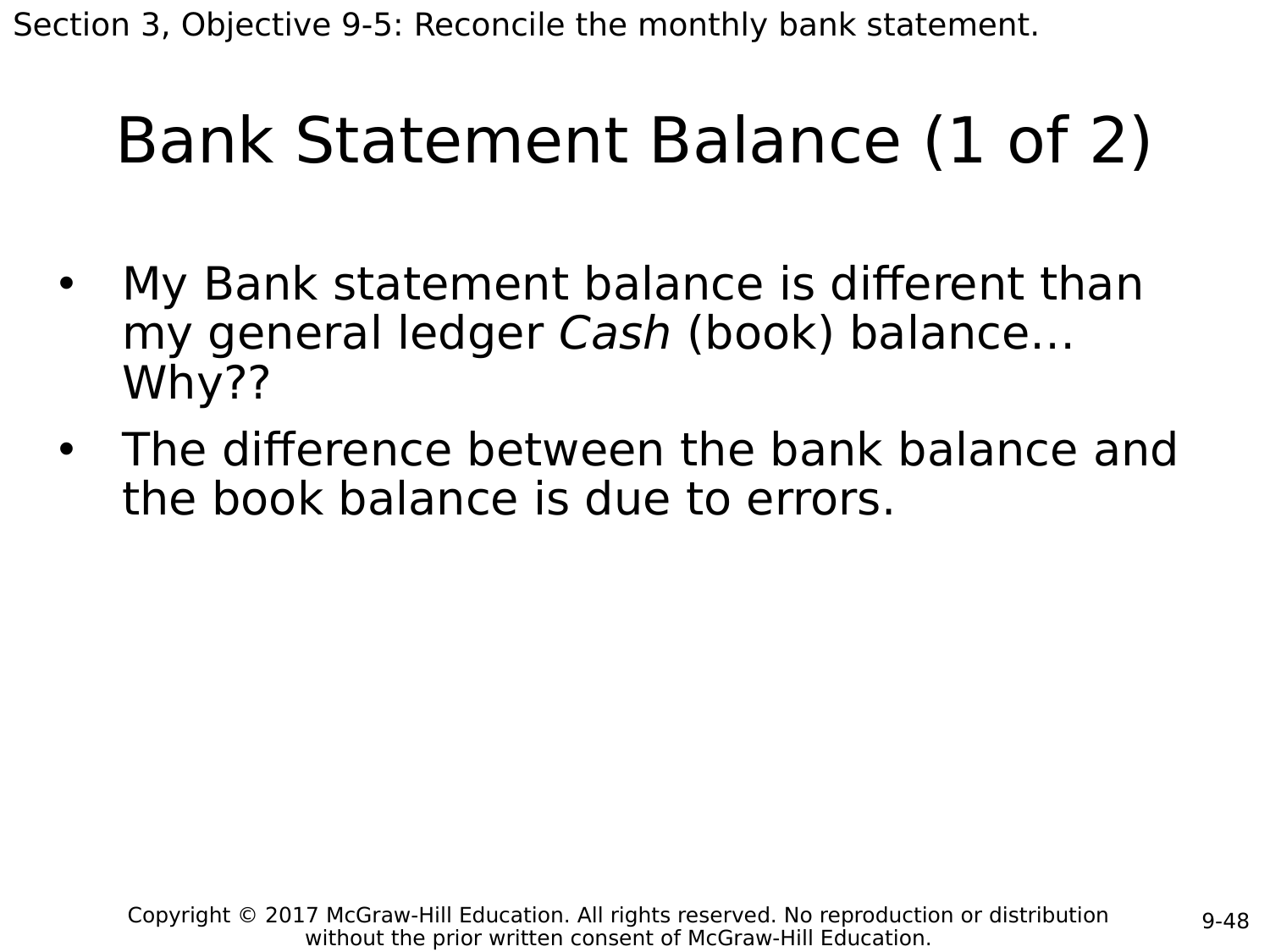

Section 3, Objective 9-5: Reconcile the monthly bank statement.
# Bank Statement Balance (1 of 2)
My Bank statement balance is different than my general ledger Cash (book) balance…Why??
The difference between the bank balance and the book balance is due to errors.